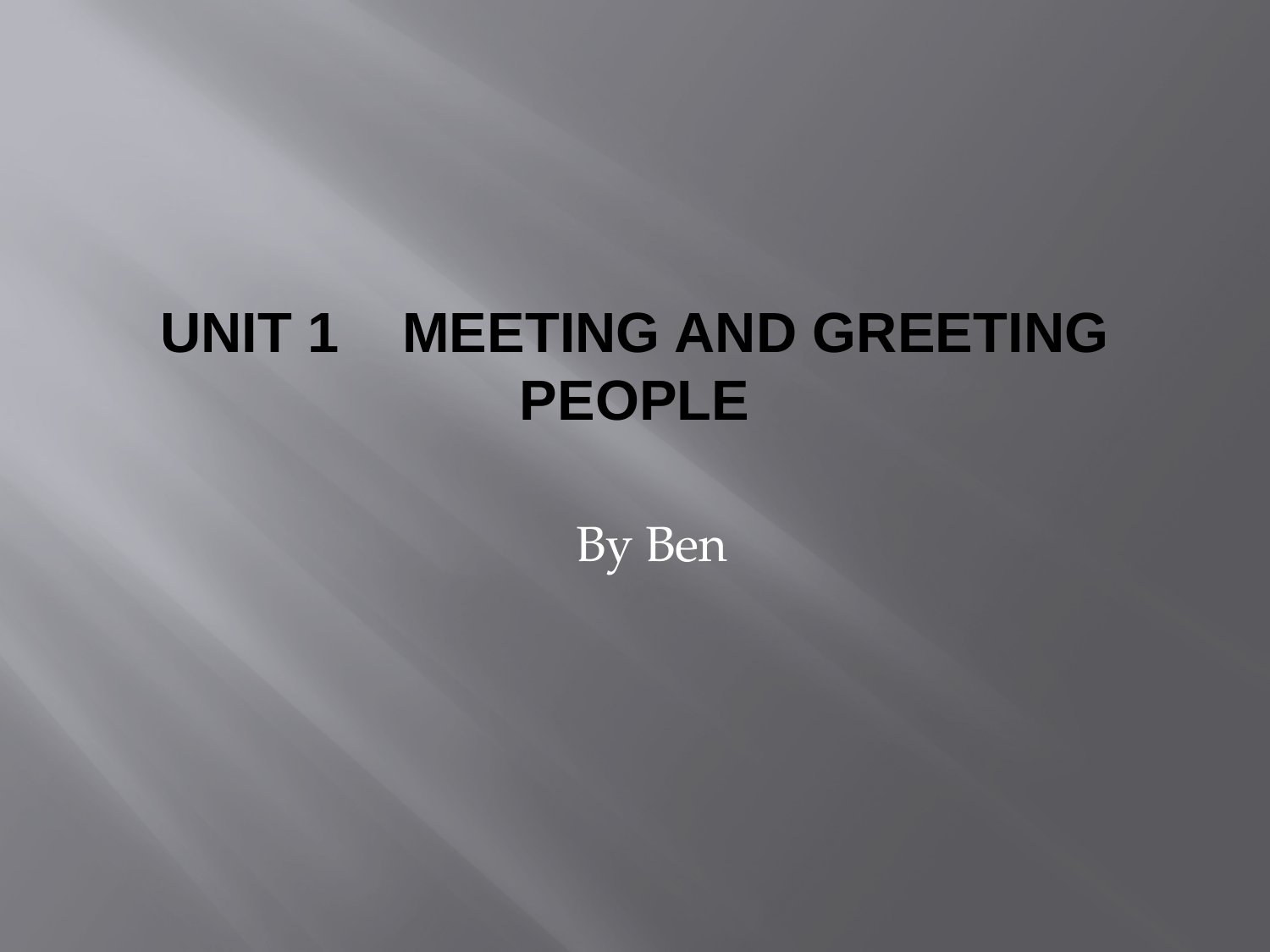

# Unit 1    Meeting and Greeting people
By Ben